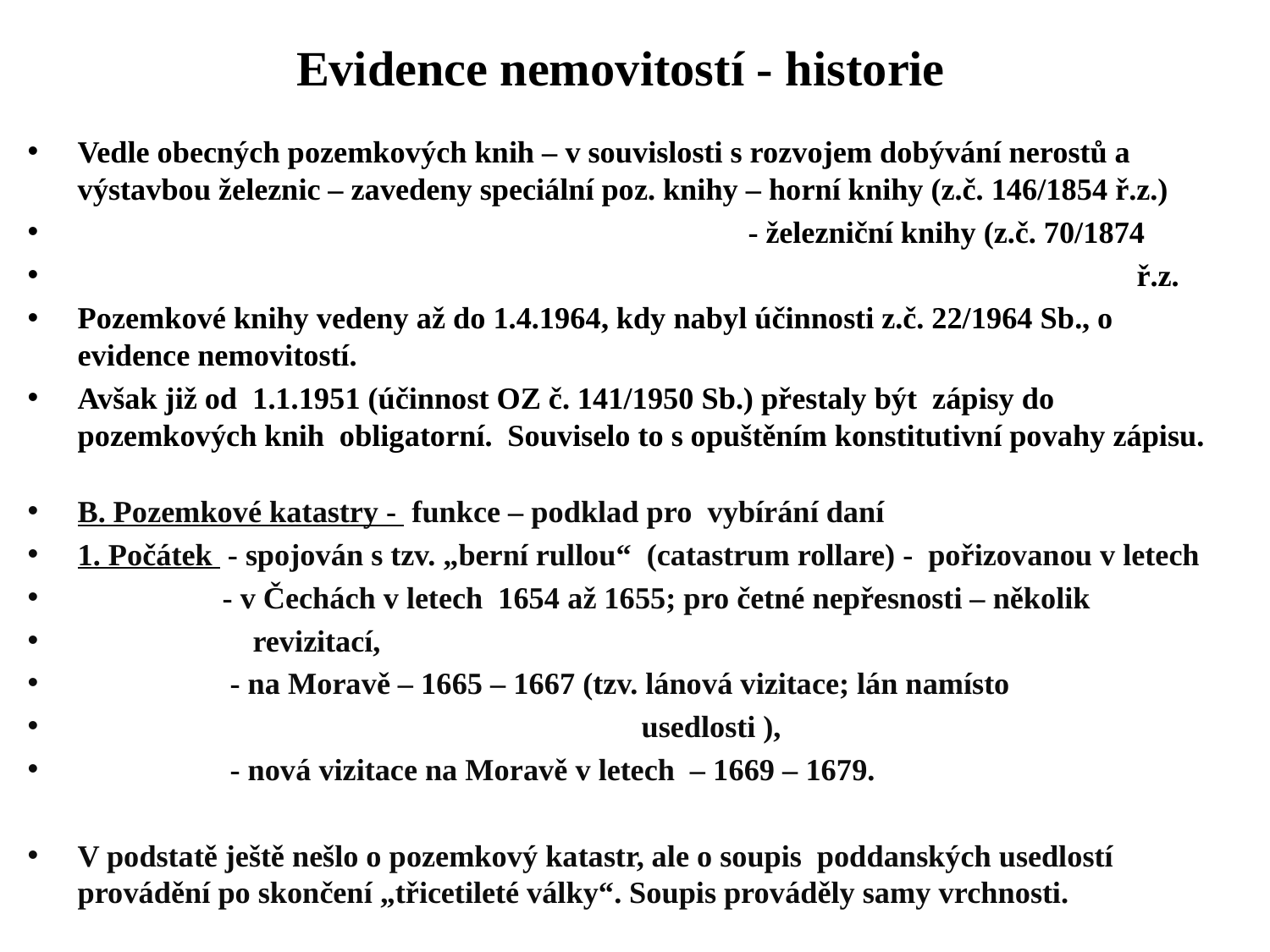

# Evidence nemovitostí - historie
Vedle obecných pozemkových knih – v souvislosti s rozvojem dobývání nerostů a výstavbou železnic – zavedeny speciální poz. knihy – horní knihy (z.č. 146/1854 ř.z.)
                                                                                        - železniční knihy (z.č. 70/1874
                                                                                                                                           ř.z.
Pozemkové knihy vedeny až do 1.4.1964, kdy nabyl účinnosti z.č. 22/1964 Sb., o evidence nemovitostí.
Avšak již od  1.1.1951 (účinnost OZ č. 141/1950 Sb.) přestaly být  zápisy do pozemkových knih  obligatorní.  Souviselo to s opuštěním konstitutivní povahy zápisu.

B. Pozemkové katastry -  funkce – podklad pro  vybírání daní
1. Počátek  - spojován s tzv. „berní rullou“  (catastrum rollare) -  pořizovanou v letech
                   - v Čechách v letech  1654 až 1655; pro četné nepřesnosti – několik
                       revizitací,
                    - na Moravě – 1665 – 1667 (tzv. lánová vizitace; lán namísto
                                                                          usedlosti ),
                    - nová vizitace na Moravě v letech  – 1669 – 1679.

V podstatě ještě nešlo o pozemkový katastr, ale o soupis  poddanských usedlostí provádění po skončení „třicetileté války“. Soupis prováděly samy vrchnosti.